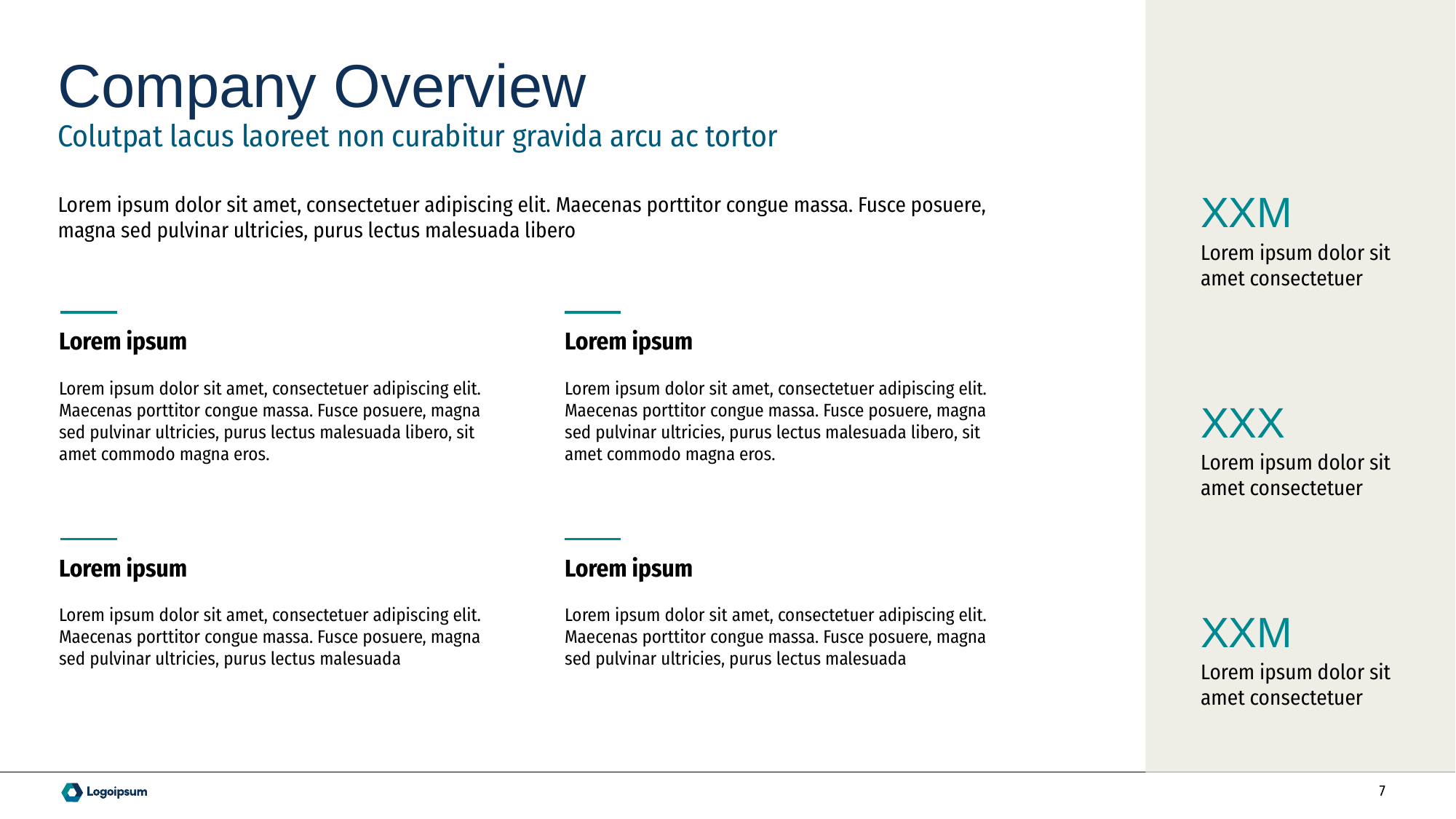

# Company Overview
Colutpat lacus laoreet non curabitur gravida arcu ac tortor
XXM
Lorem ipsum dolor sit amet, consectetuer adipiscing elit. Maecenas porttitor congue massa. Fusce posuere, magna sed pulvinar ultricies, purus lectus malesuada libero
Lorem ipsum dolor sit amet consectetuer
Lorem ipsum

Lorem ipsum dolor sit amet, consectetuer adipiscing elit. Maecenas porttitor congue massa. Fusce posuere, magna sed pulvinar ultricies, purus lectus malesuada libero, sit amet commodo magna eros.
Lorem ipsum

Lorem ipsum dolor sit amet, consectetuer adipiscing elit. Maecenas porttitor congue massa. Fusce posuere, magna sed pulvinar ultricies, purus lectus malesuada libero, sit amet commodo magna eros.
XXX
Lorem ipsum dolor sit amet consectetuer
Lorem ipsum

Lorem ipsum dolor sit amet, consectetuer adipiscing elit. Maecenas porttitor congue massa. Fusce posuere, magna sed pulvinar ultricies, purus lectus malesuada
Lorem ipsum

Lorem ipsum dolor sit amet, consectetuer adipiscing elit. Maecenas porttitor congue massa. Fusce posuere, magna sed pulvinar ultricies, purus lectus malesuada
XXM
Lorem ipsum dolor sit amet consectetuer